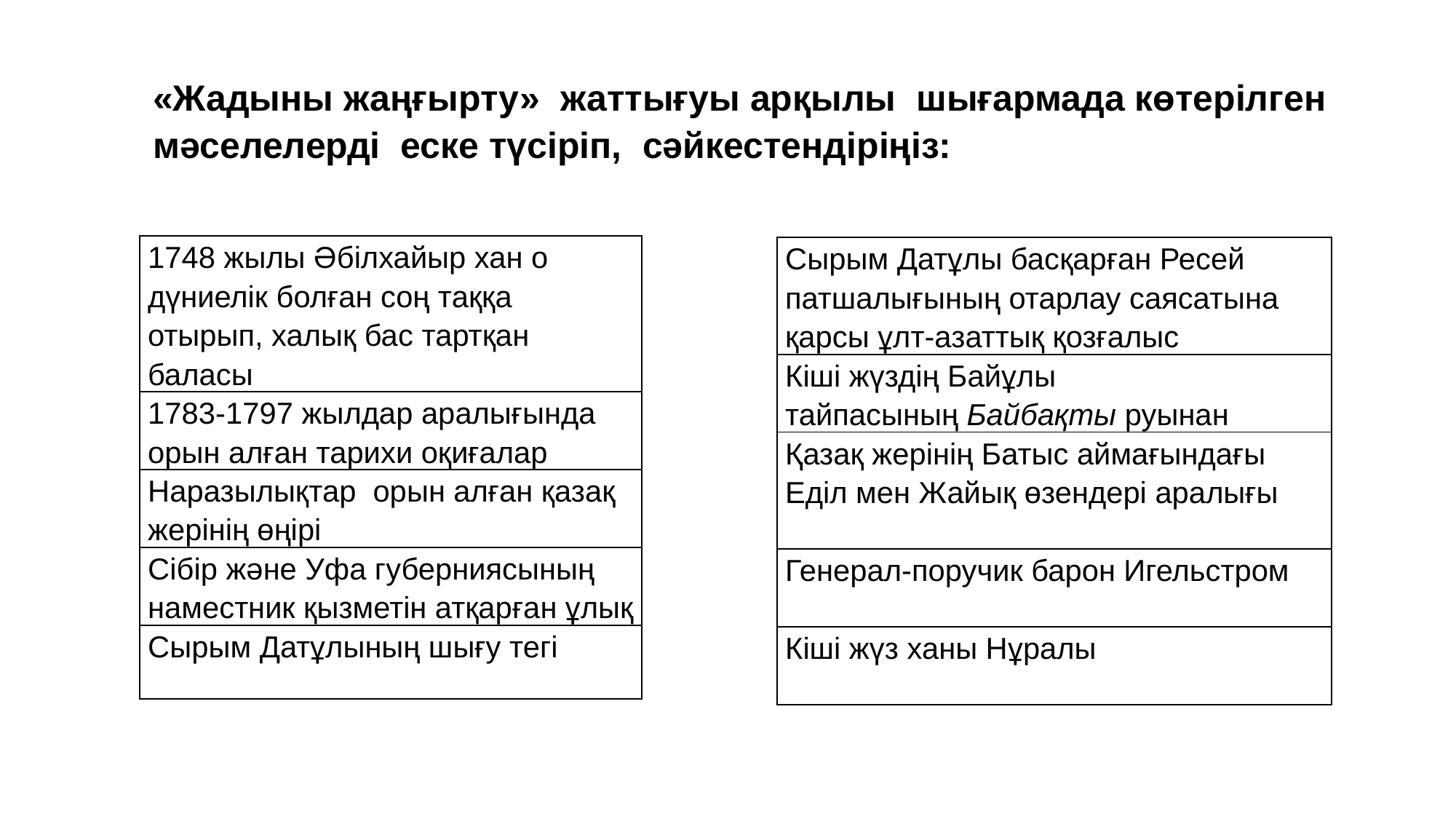

| «Жадыны жаңғырту» жаттығуы арқылы шығармада көтерілген мәселелерді еске түсіріп, сәйкестендіріңіз: |
| --- |
| 1748 жылы Әбілхайыр хан о дүниелік болған соң таққа отырып, халық бас тартқан баласы |
| --- |
| 1783-1797 жылдар аралығында орын алған тарихи оқиғалар |
| Наразылықтар орын алған қазақ жерінің өңірі |
| Сібір және Уфа губерниясының наместник қызметін атқарған ұлық |
| Сырым Датұлының шығу тегі |
| Сырым Датұлы басқарған Ресей патшалығының отарлау саясатына қарсы ұлт-азаттық қозғалыс |
| --- |
| Кіші жүздің Байұлы тайпасының Байбақты руынан |
| Қазақ жерінің Батыс аймағындағы Еділ мен Жайық өзендері аралығы |
| Генерал-поручик барон Игельстром |
| Кіші жүз ханы Нұралы |